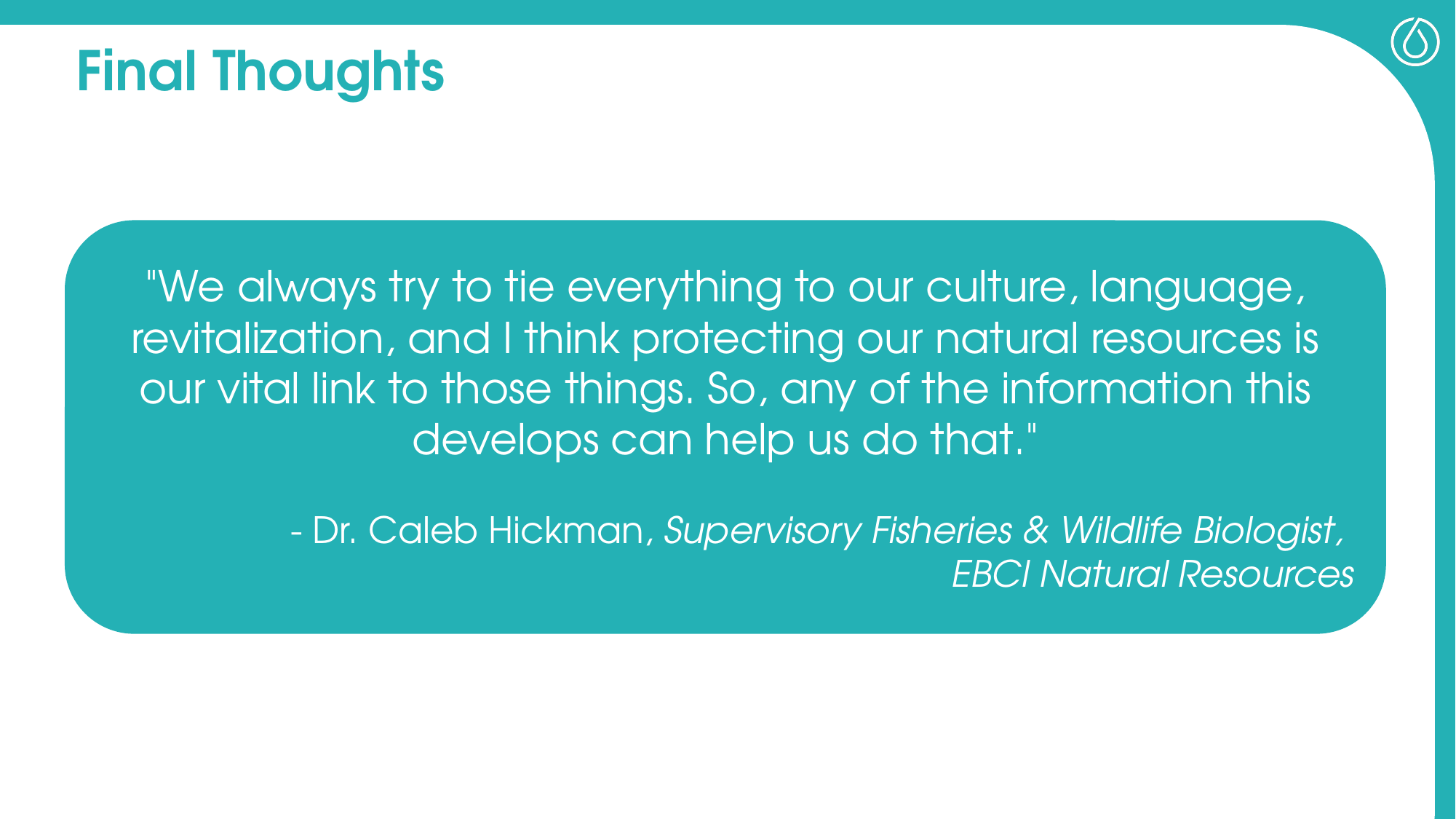

Final Thoughts
"We always try to tie everything to our culture, language, revitalization, and I think protecting our natural resources is our vital link to those things. So, any of the information this develops can help us do that."

   - Dr. Caleb Hickman, Supervisory Fisheries & Wildlife Biologist,
EBCI Natural Resources